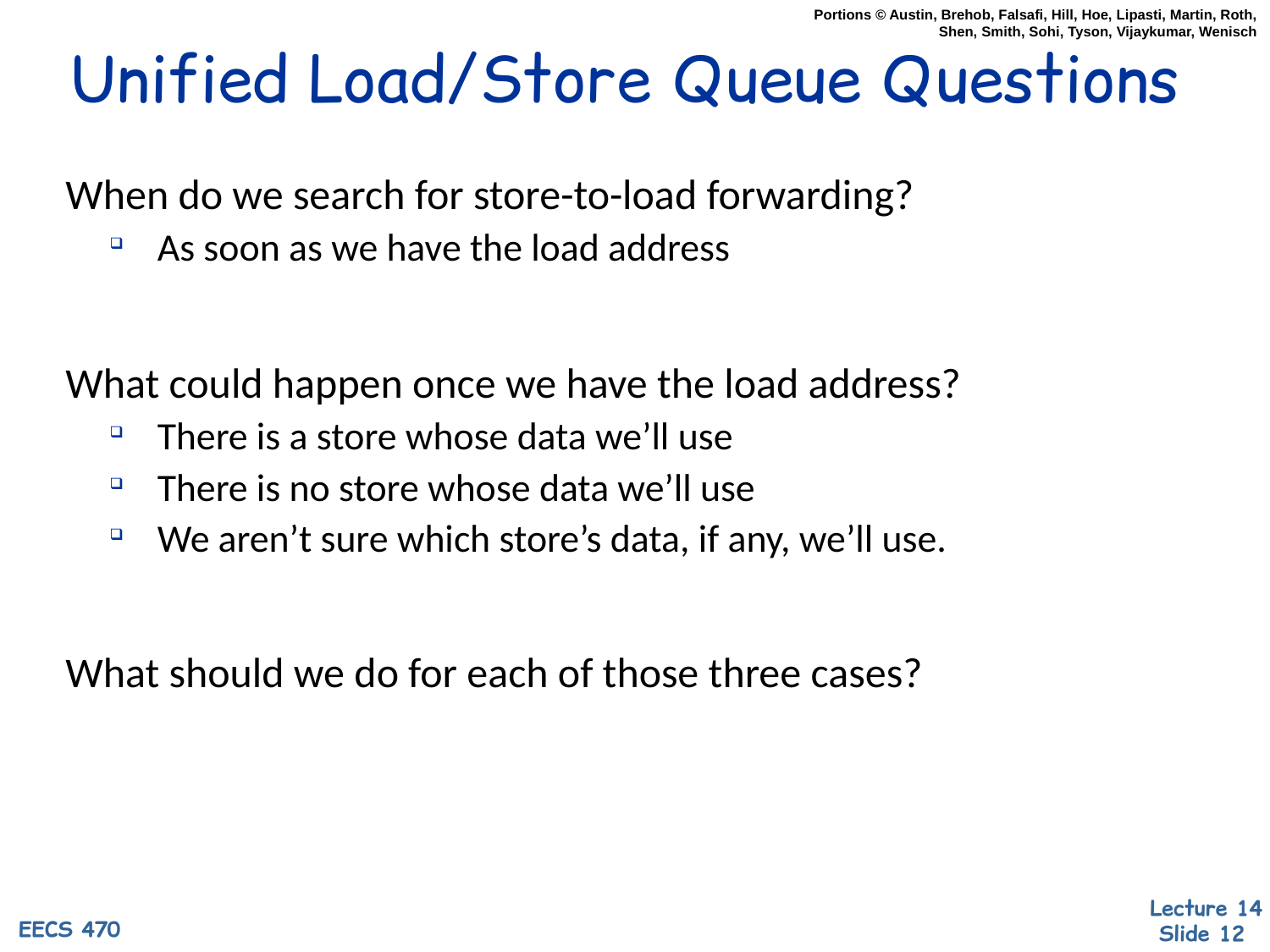

# Unified Load/Store Queue Questions
When do we search for store-to-load forwarding?
As soon as we have the load address

What could happen once we have the load address?
There is a store whose data we’ll use
There is no store whose data we’ll use
We aren’t sure which store’s data, if any, we’ll use.

What should we do for each of those three cases?